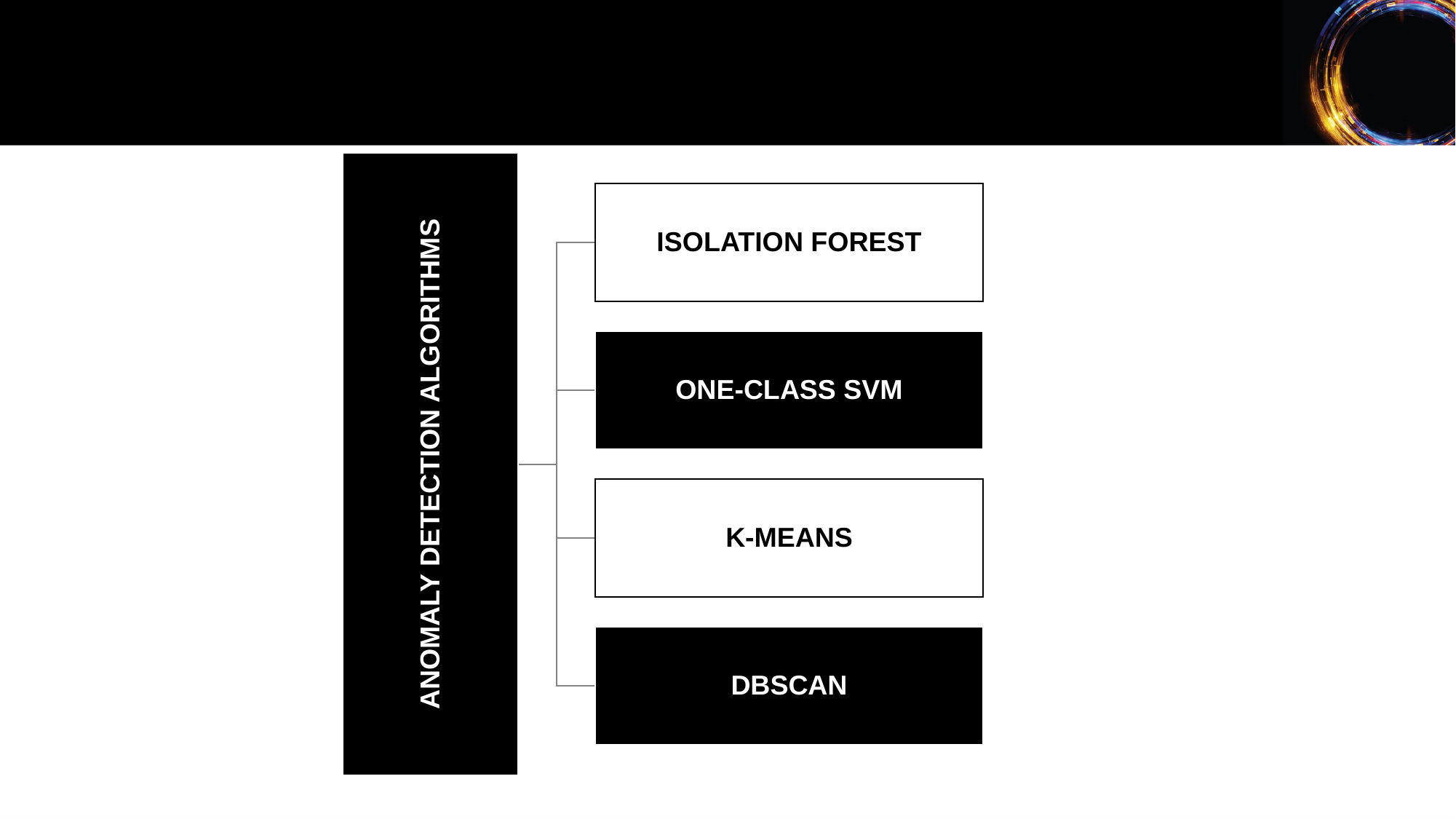

ANOMALY DETECTION ALGORITHMS
ISOLATION FOREST
ONE-CLASS SVM
K-MEANS
DBSCAN